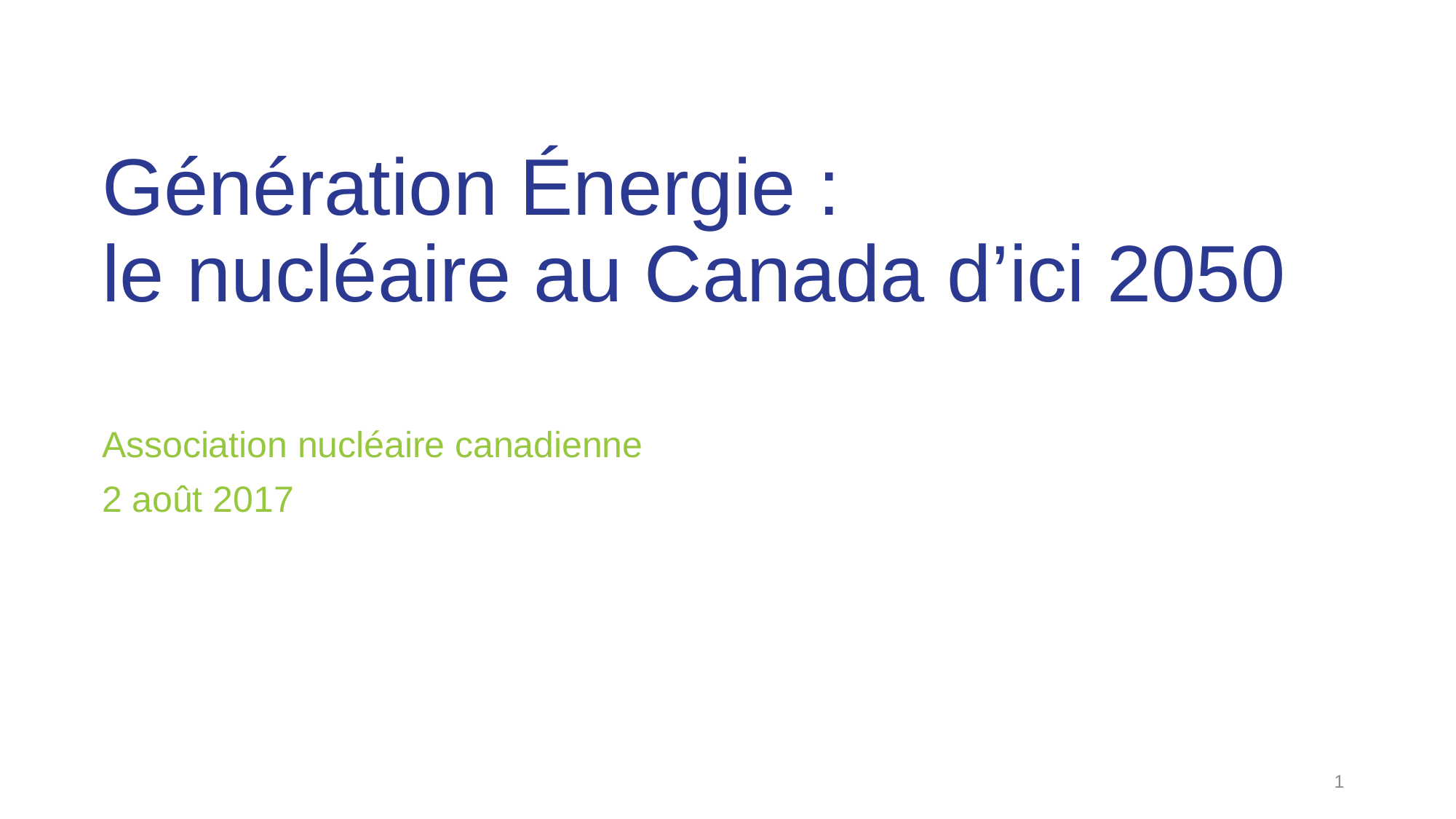

# Génération Énergie : le nucléaire au Canada d’ici 2050
Association nucléaire canadienne
2 août 2017

1